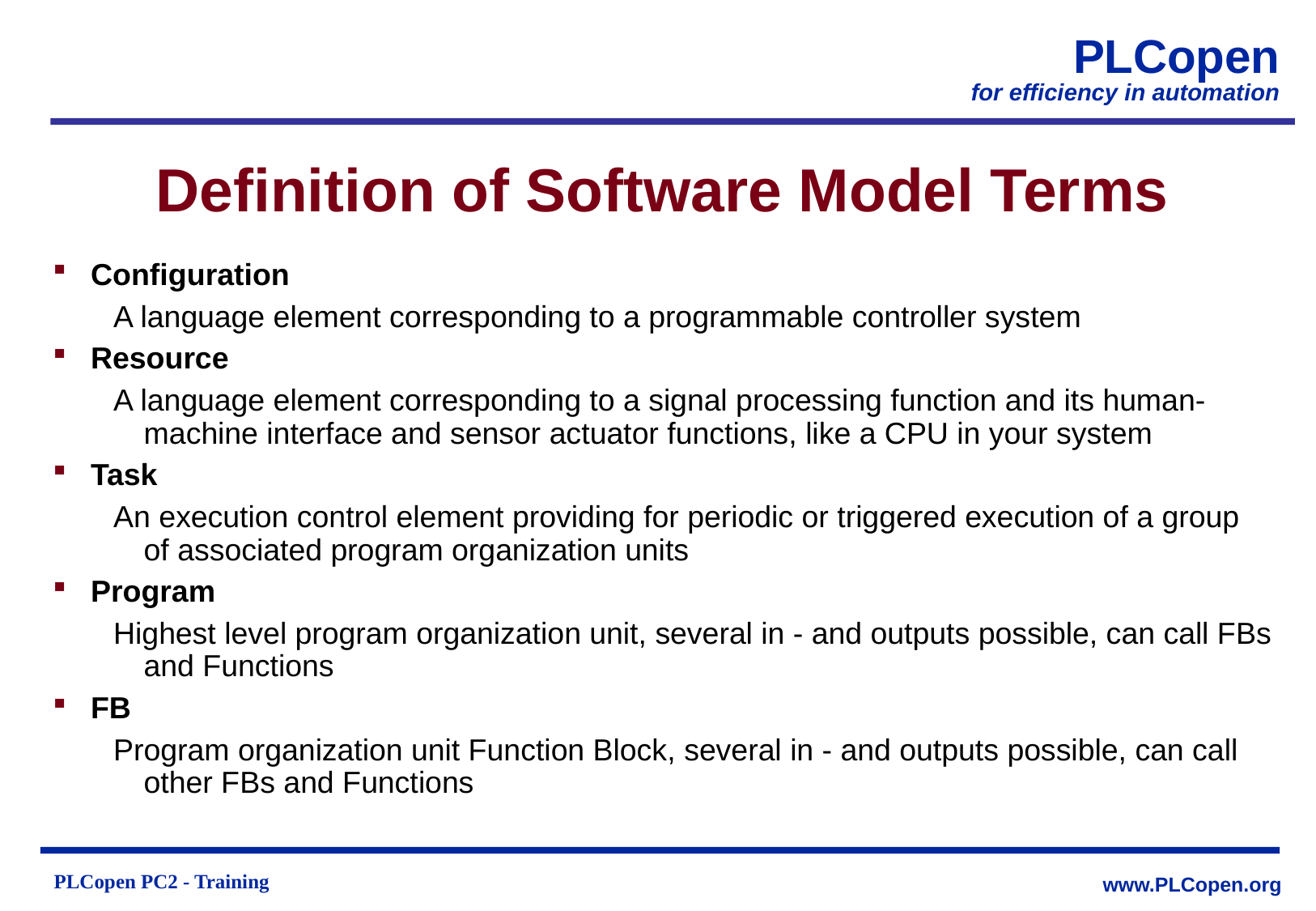

# Definition of Software Model Terms
Configuration
A language element corresponding to a programmable controller system
Resource
A language element corresponding to a signal processing function and its human-machine interface and sensor actuator functions, like a CPU in your system
Task
An execution control element providing for periodic or triggered execution of a group of associated program organization units
Program
Highest level program organization unit, several in - and outputs possible, can call FBs and Functions
FB
Program organization unit Function Block, several in - and outputs possible, can call other FBs and Functions

PLCopen PC2 - Training